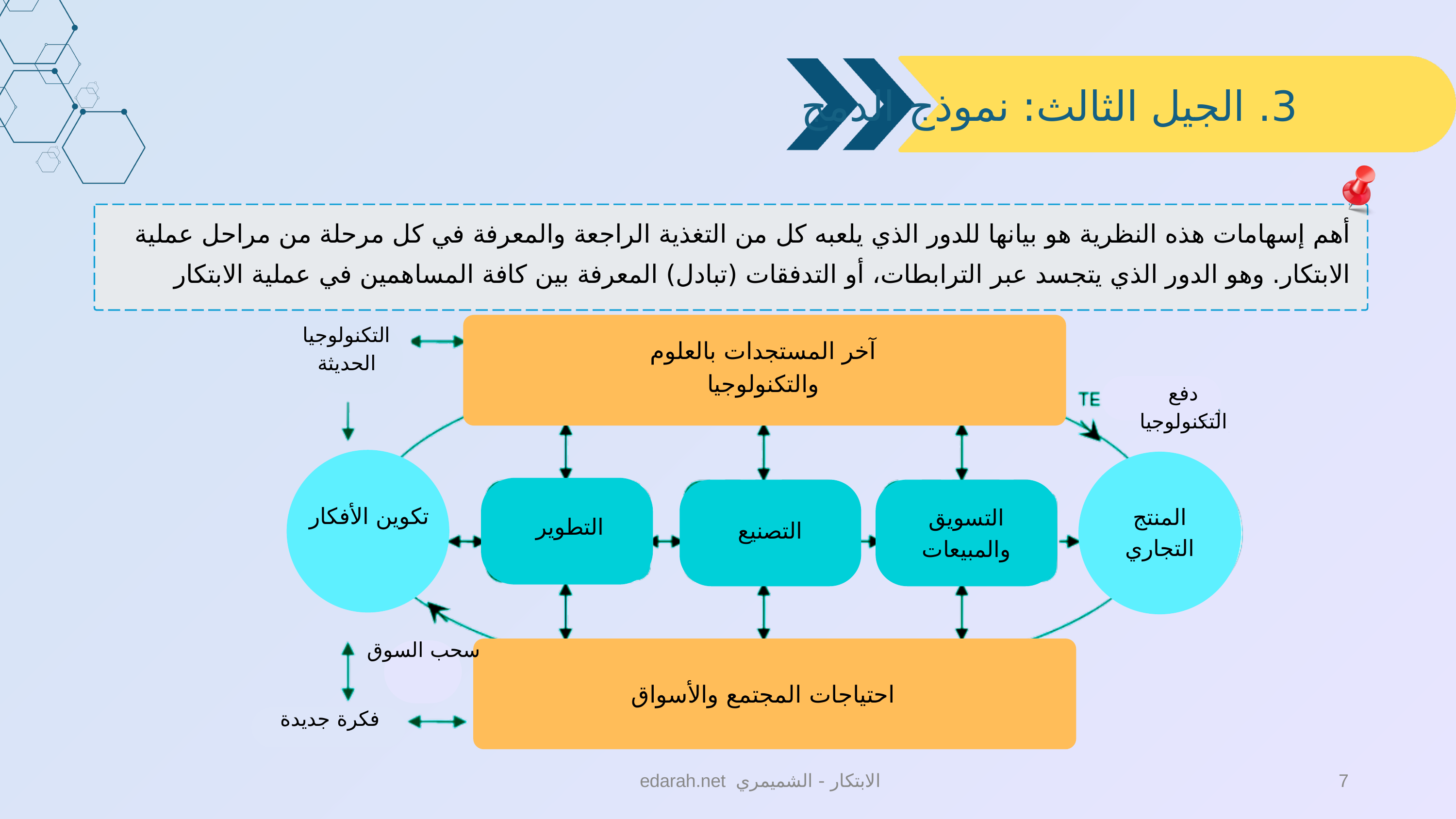

3. الجيل الثالث: نموذج الدمج

أهم إسهامات هذه النظرية هو بيانها للدور الذي يلعبه كل من التغذية الراجعة والمعرفة في كل مرحلة من مراحل عملية الابتكار. وهو الدور الذي يتجسد عبر الترابطات، أو التدفقات (تبادل) المعرفة بين كافة المساهمين في عملية الابتكار

التكنولوجيا الحديثة

آخر المستجدات بالعلوم والتكنولوجيا

دفع التكنولوجيا

تكوين الأفكار
التسويق والمبيعات
المنتج التجاري

التطوير
التصنيع
سحب السوق

احتياجات المجتمع والأسواق
فكرة جديدة

edarah.net  الابتكار - الشميمري
7